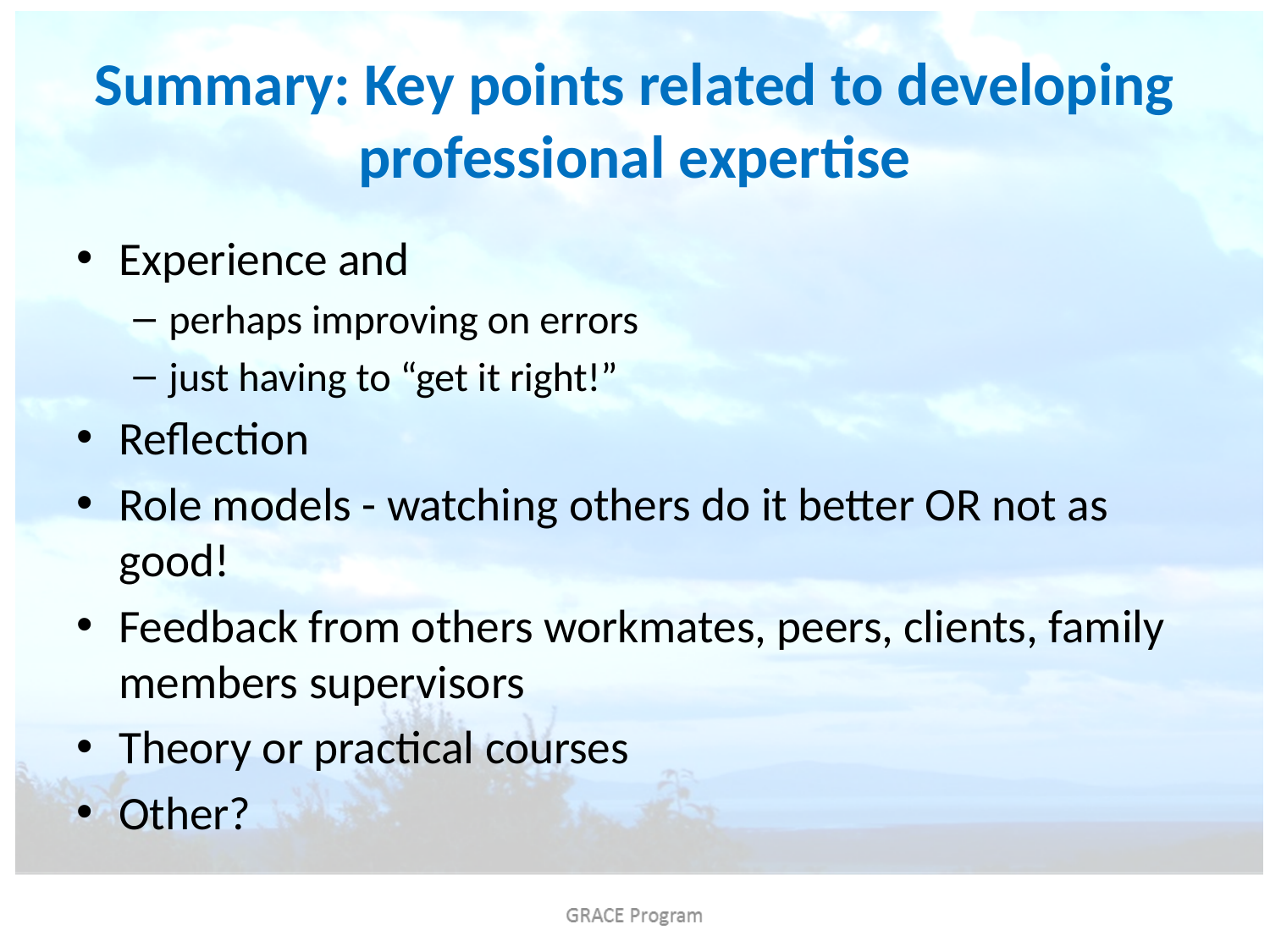

# Summary: Key points related to developing professional expertise
Experience and
perhaps improving on errors
just having to “get it right!”
Reflection
Role models - watching others do it better OR not as good!
Feedback from others workmates, peers, clients, family members supervisors
Theory or practical courses
Other?